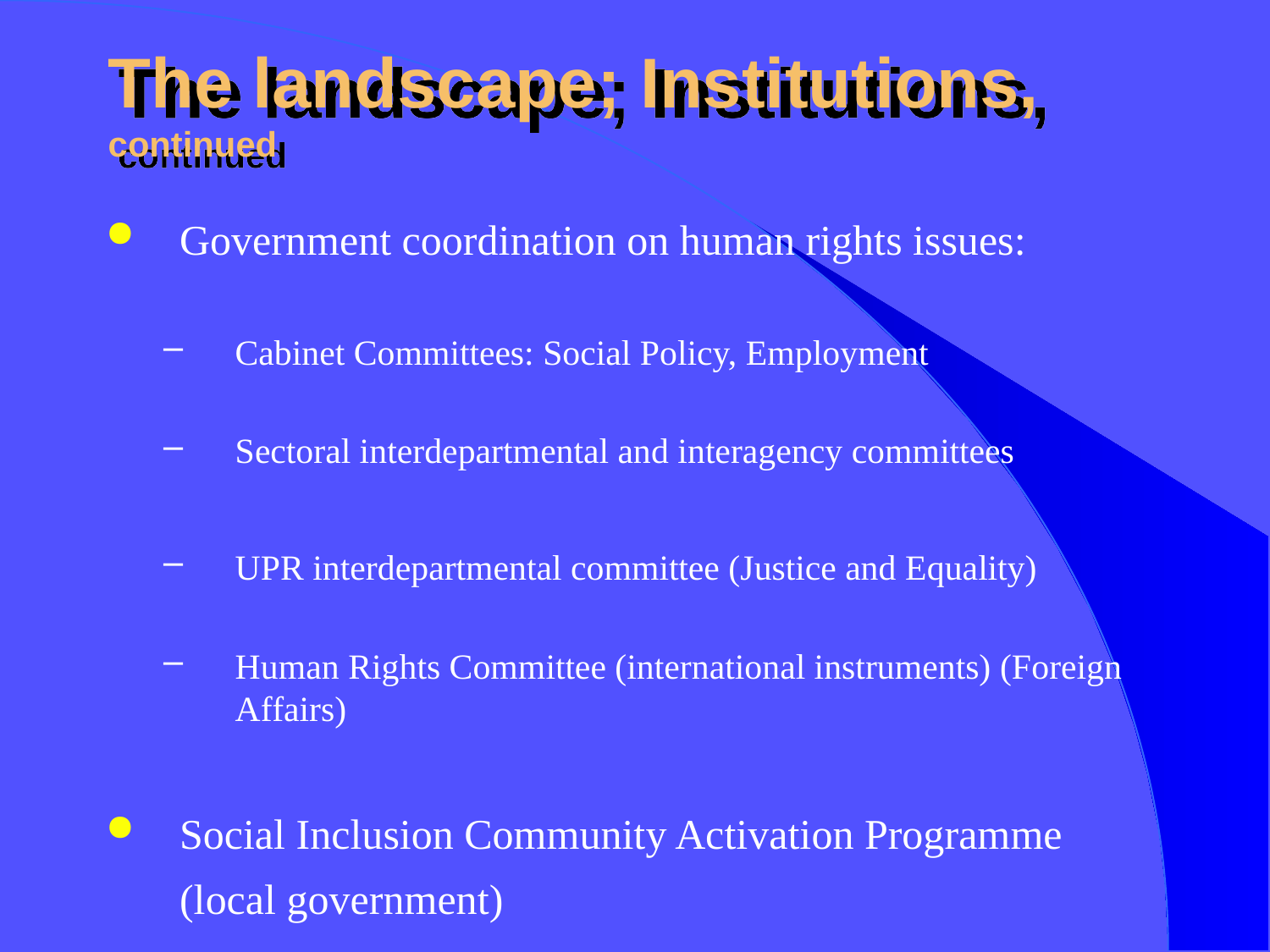

# The landscape; Institutions, continued
Government coordination on human rights issues:

Cabinet Committees: Social Policy, Employment

Sectoral interdepartmental and interagency committees

UPR interdepartmental committee (Justice and Equality)

Human Rights Committee (international instruments) (Foreign Affairs)

Social Inclusion Community Activation Programme (local government)
6